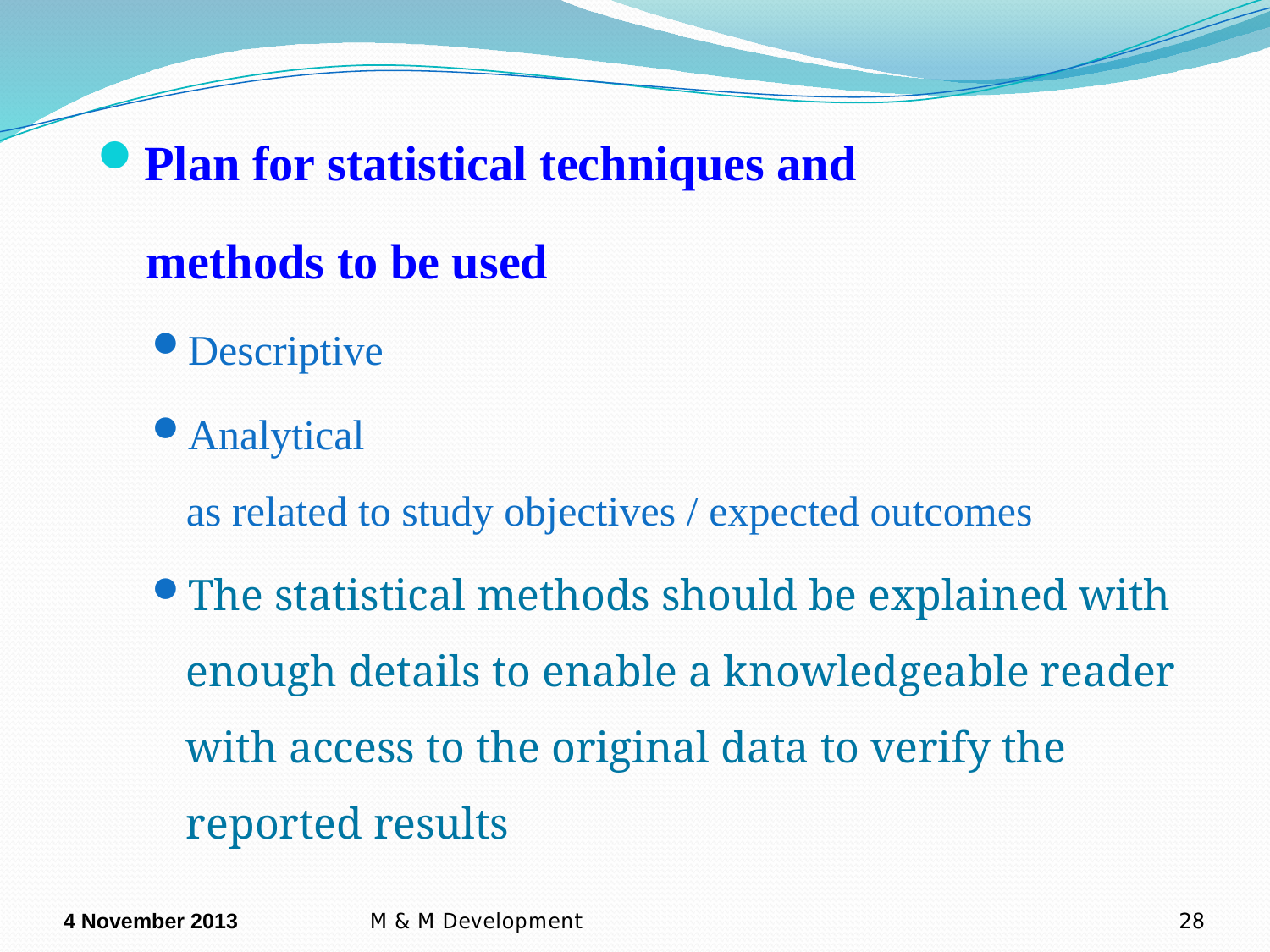

Plan for statistical techniques and
    methods to be used
Descriptive
Analytical
as related to study objectives / expected outcomes
The statistical methods should be explained with enough details to enable a knowledgeable reader with access to the original data to verify the reported results
4 November 2013
M & M Development
28